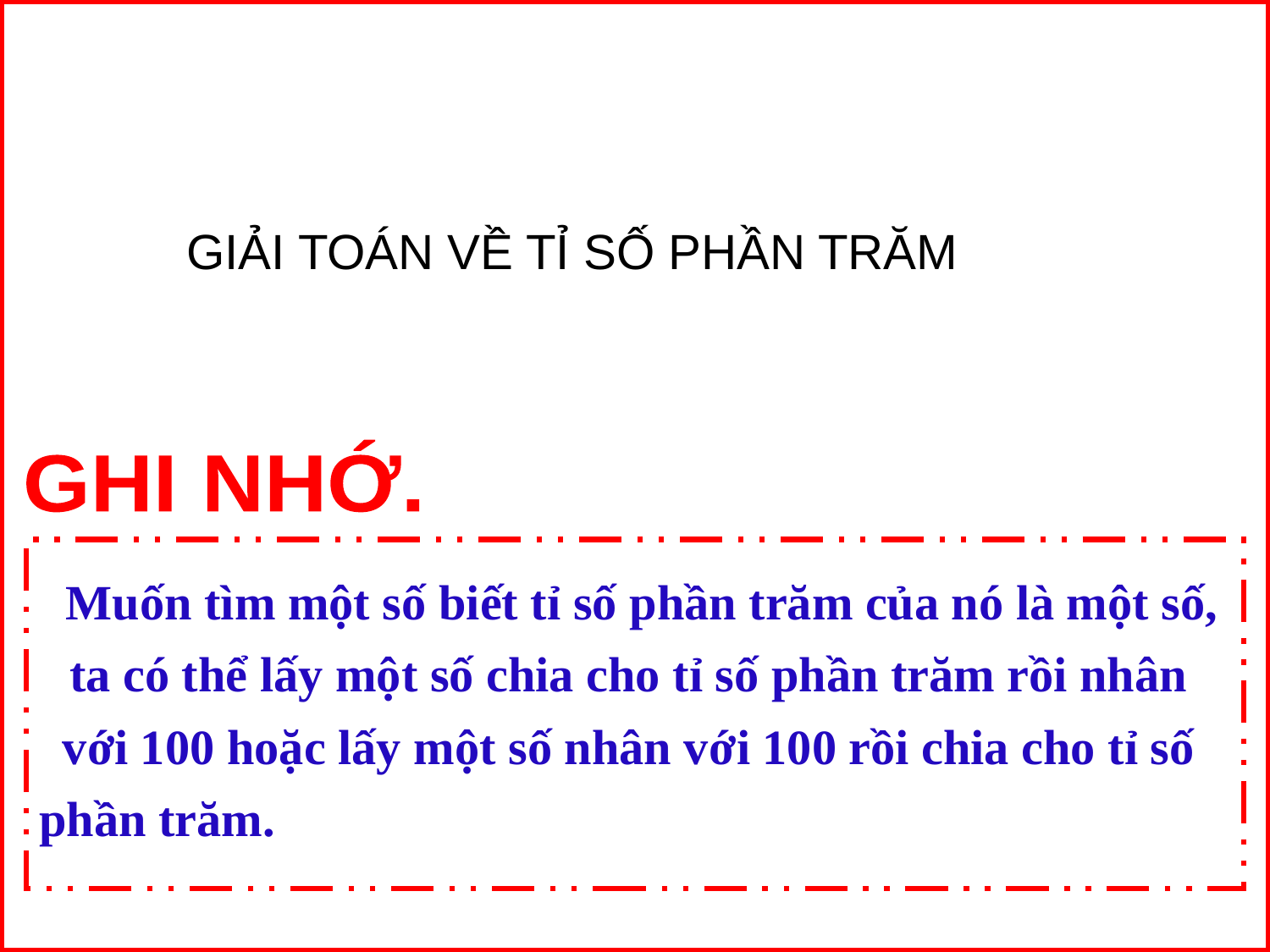

GIẢI TOÁN VỀ TỈ SỐ PHẦN TRĂM
GHI NHỚ.
   Muốn tìm một số biết tỉ số phần trăm của nó là một số,
ta có thể lấy một số chia cho tỉ số phần trăm rồi nhân
với 100 hoặc lấy một số nhân với 100 rồi chia cho tỉ số
phần trăm.